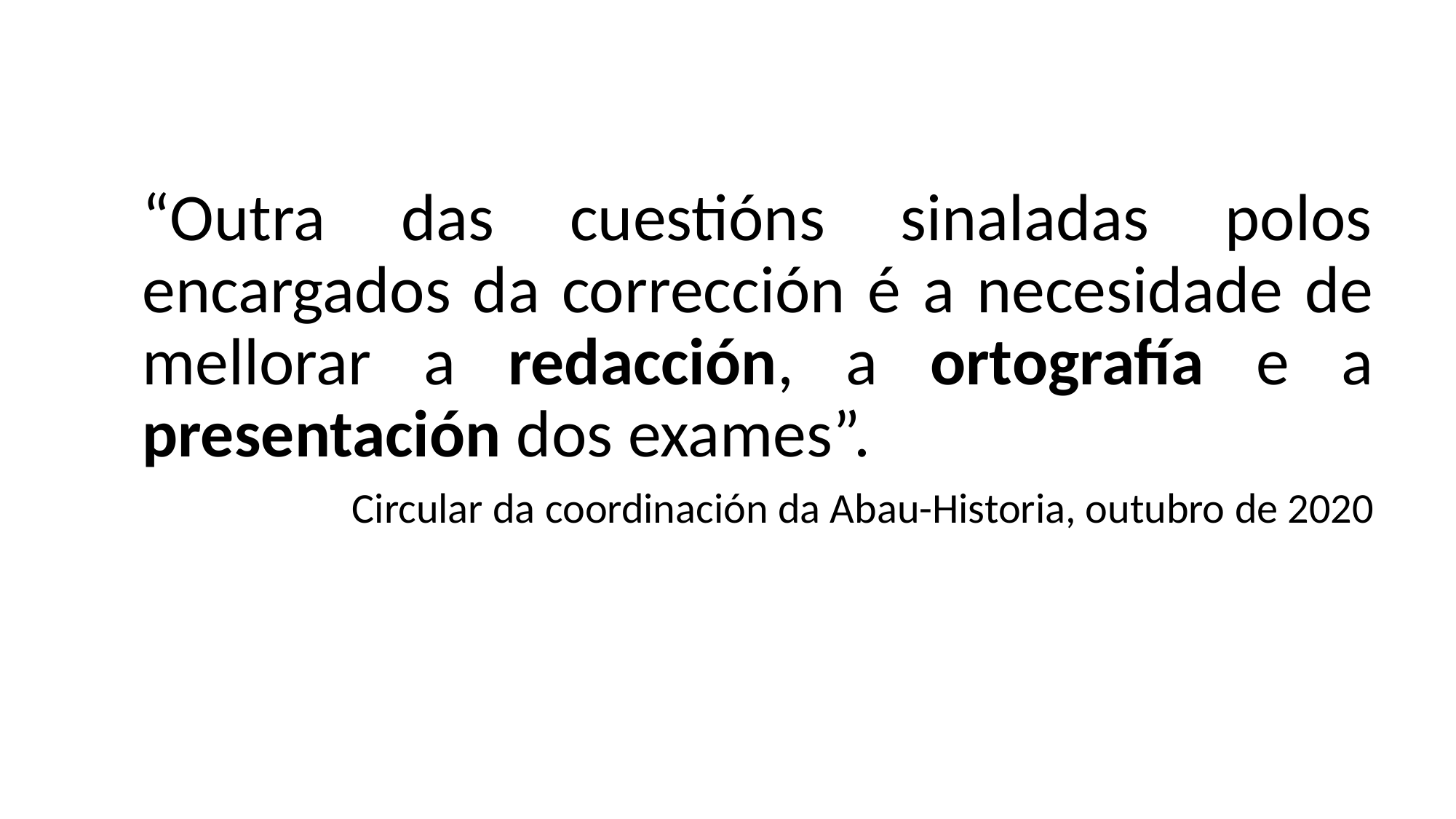

“Outra das cuestións sinaladas polos encargados da corrección é a necesidade de mellorar a redacción, a ortografía e a presentación dos exames”.
Circular da coordinación da Abau-Historia, outubro de 2020